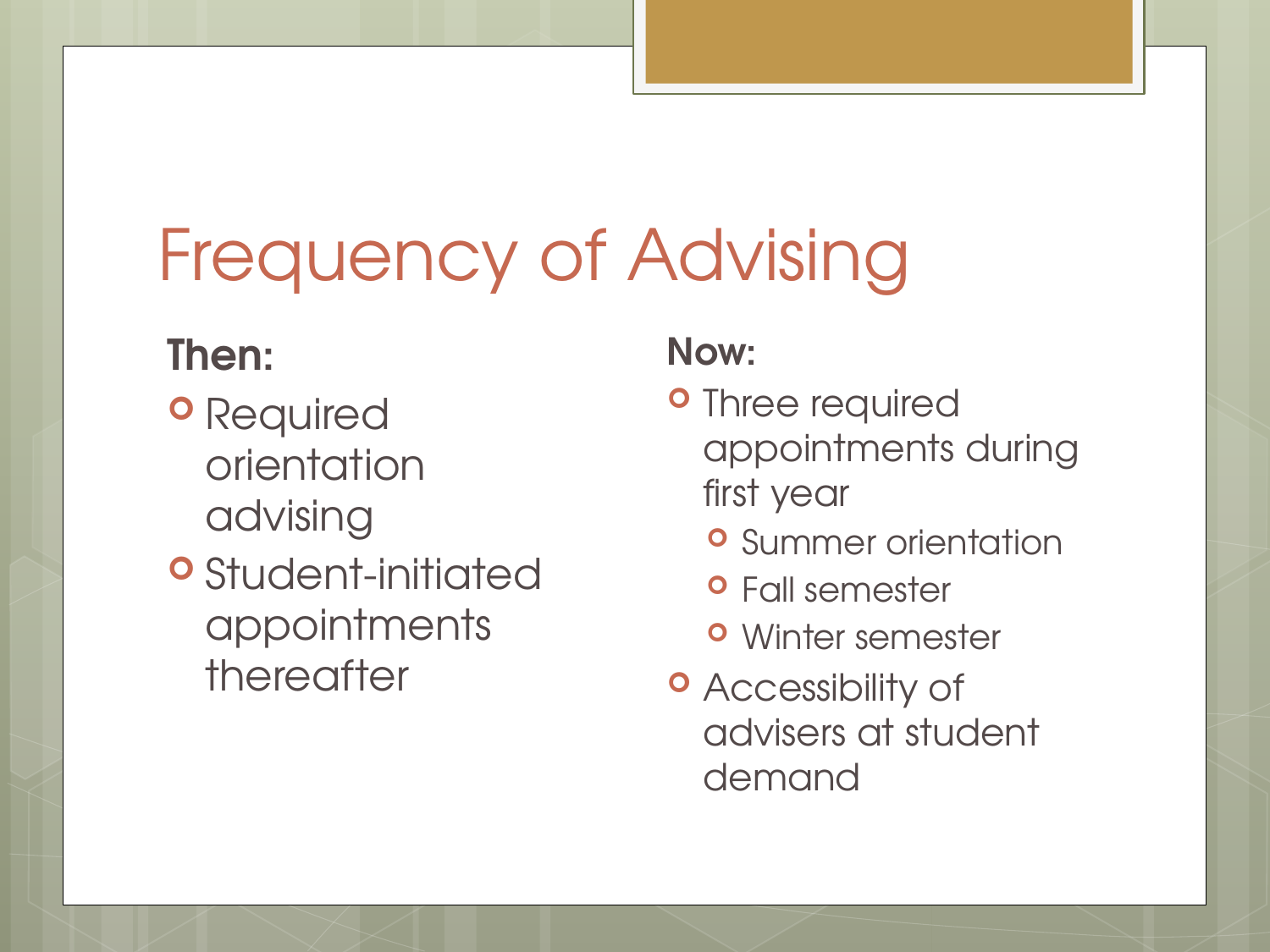

# Frequency of Advising
Now:
Three required appointments during first year
Summer orientation
Fall semester
Winter semester
Accessibility of advisers at student demand
Then:
Required orientation advising
Student-initiated appointments thereafter